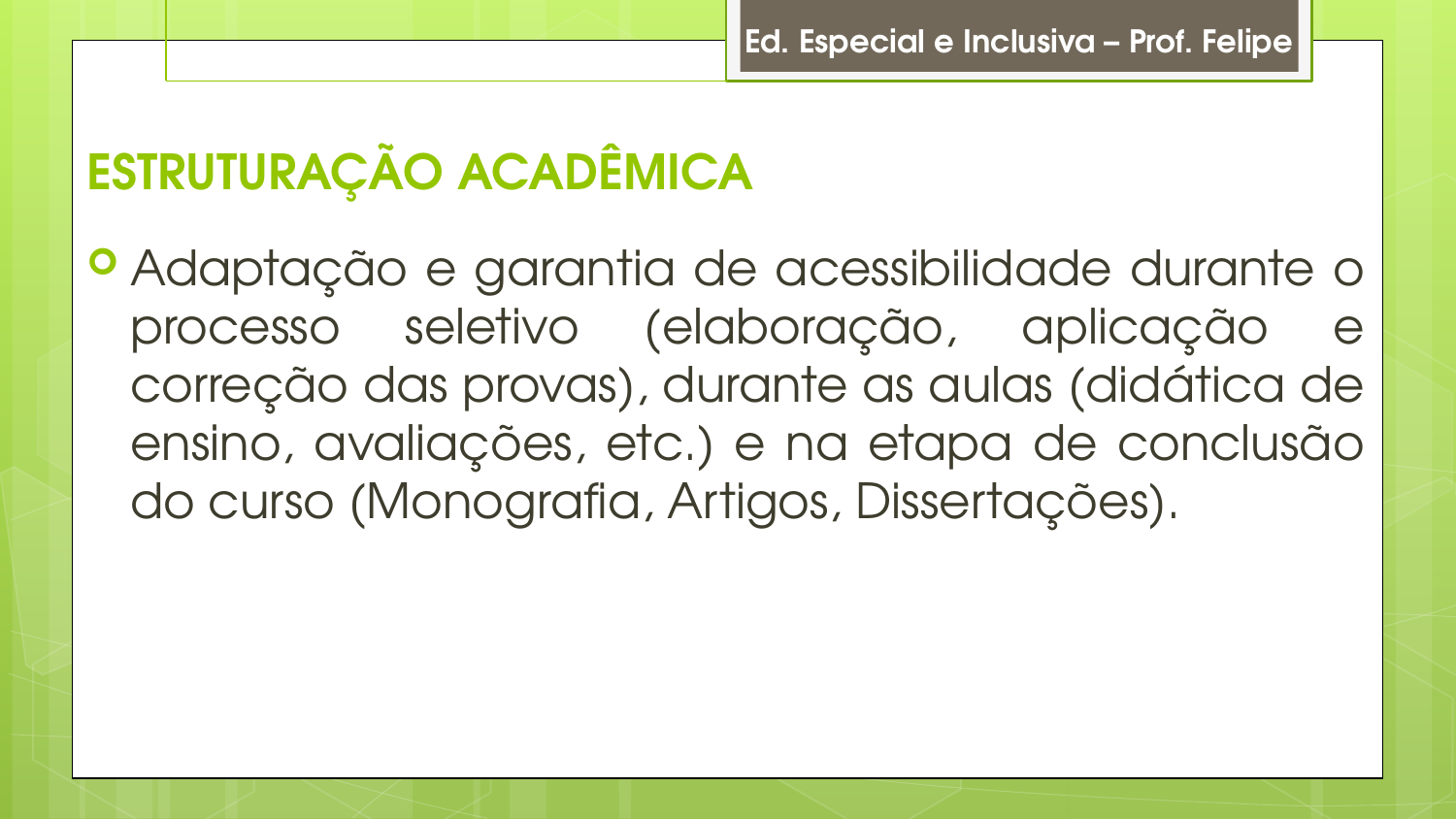

Ed. Especial e Inclusiva – Prof. Felipe

ESTRUTURAÇÃO ACADÊMICA

Adaptação e garantia de acessibilidade durante o processo seletivo (elaboração, aplicação e correção das provas), durante as aulas (didática de ensino, avaliações, etc.) e na etapa de conclusão do curso (Monografia, Artigos, Dissertações).